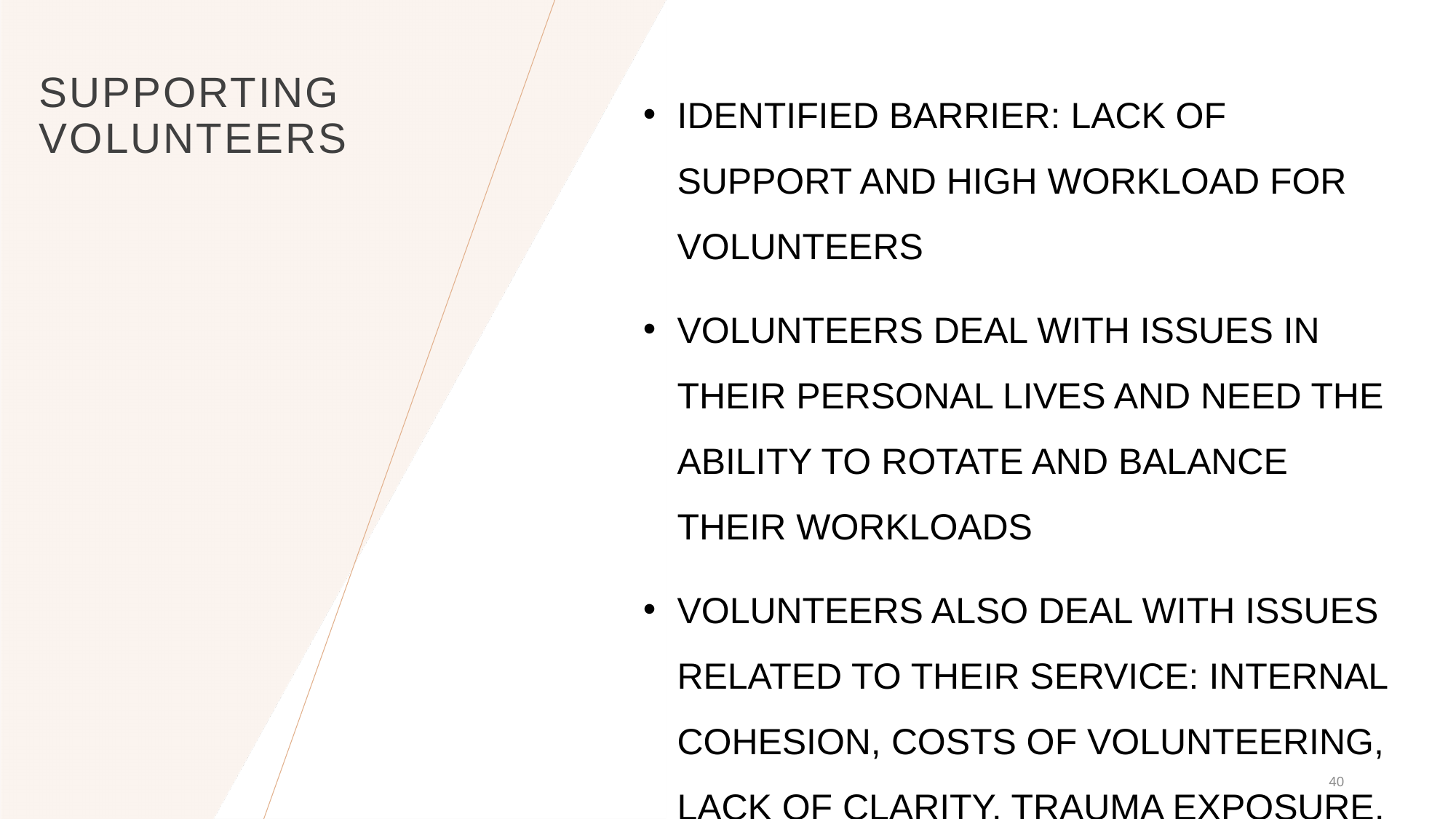

# SUPPORTING VOLUNTEERS
Identified Barrier: Lack of support and high workload for volunteers
Volunteers deal with issues in their personal lives and need the ability to rotate and balance their workloads
Volunteers also deal with issues related to their service: Internal cohesion, costs of volunteering,
lack of clarity, trauma exposure, etc.
40